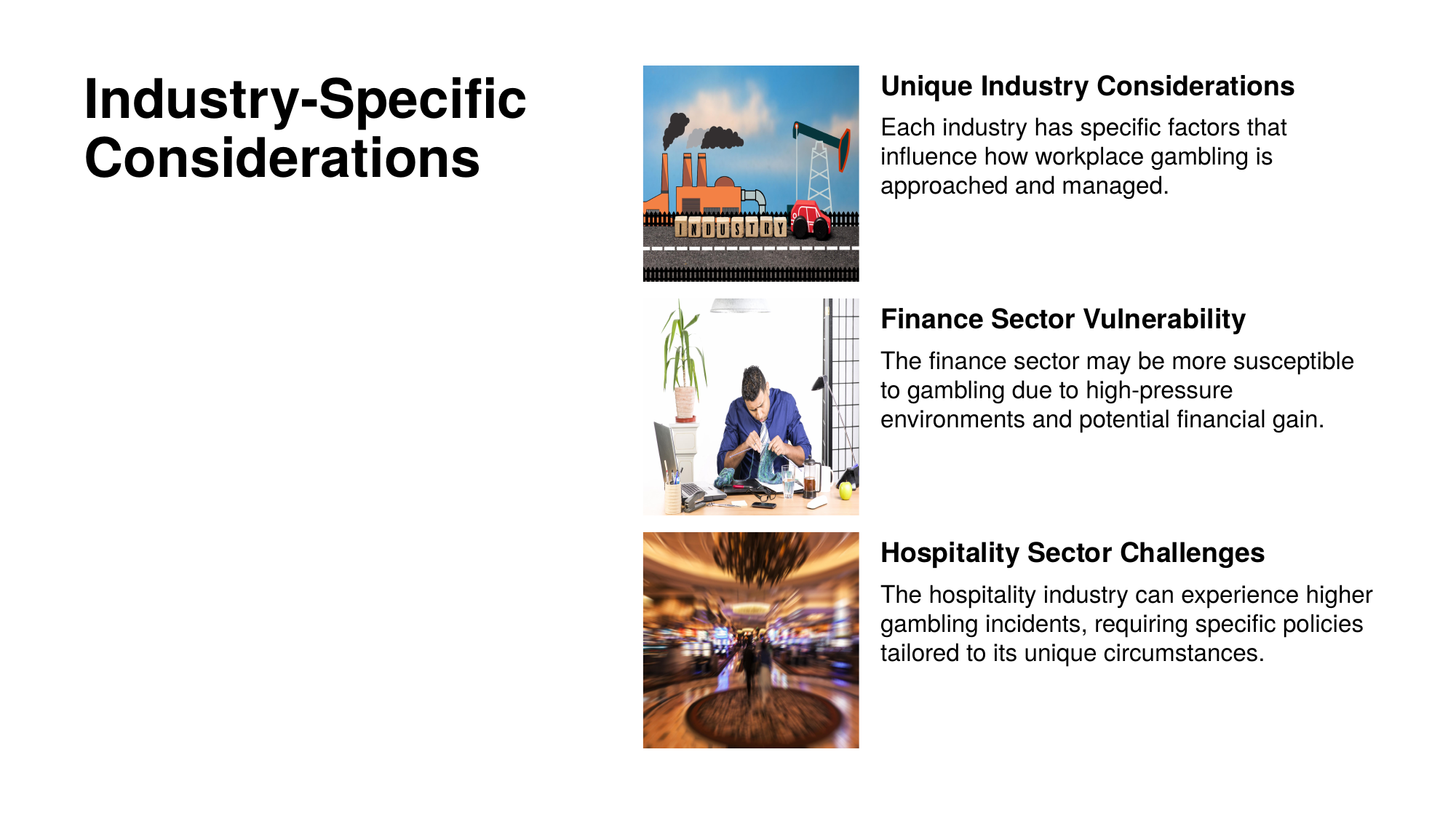

# Industry-Specific Considerations
Unique Industry Considerations
Each industry has specific factors that influence how workplace gambling is approached and managed.
Finance Sector Vulnerability
The finance sector may be more susceptible to gambling due to high-pressure environments and potential financial gain.
Hospitality Sector Challenges
The hospitality industry can experience higher gambling incidents, requiring specific policies tailored to its unique circumstances.